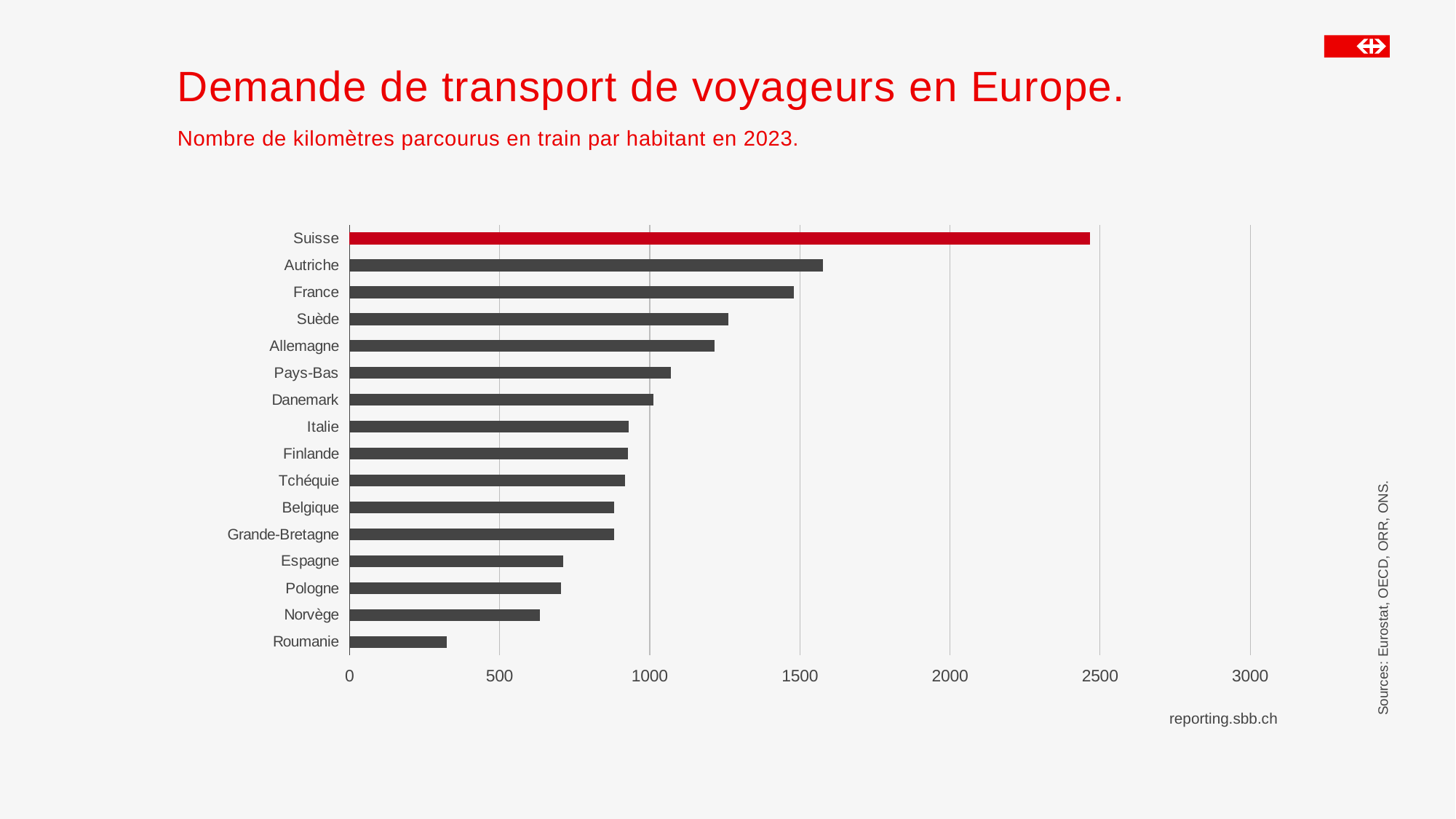

# Demande de transport de voyageurs en Europe.
Nombre de kilomètres parcourus en train par habitant en 2023.

### Chart

| Category | 2023 |
|---|---|
| Roumanie | 322.643098980934 |
| Norvège | 632.949821835345 |
| Pologne | 704.26861986452 |
| Espagne | 712.439286212856 |
| Grande-Bretagne | 880.244328487744 |
| Belgique | 882.433803308286 |
| Tchéquie | 917.017528006602 |
| Finlande | 927.754860006092 |
| Italie | 928.822395904753 |
| Danemark | 1011.70073586928 |
| Pays-Bas | 1069.77997253739 |
| Allemagne | 1215.2675414944 |
| Suède | 1261.21773472292 |
| France | 1481.18482564186 |
| Autriche | 1576.08844001638 |
| Suisse | 2465.51647174359 |
Sources: Eurostat, OECD, ORR, ONS.
reporting.sbb.ch